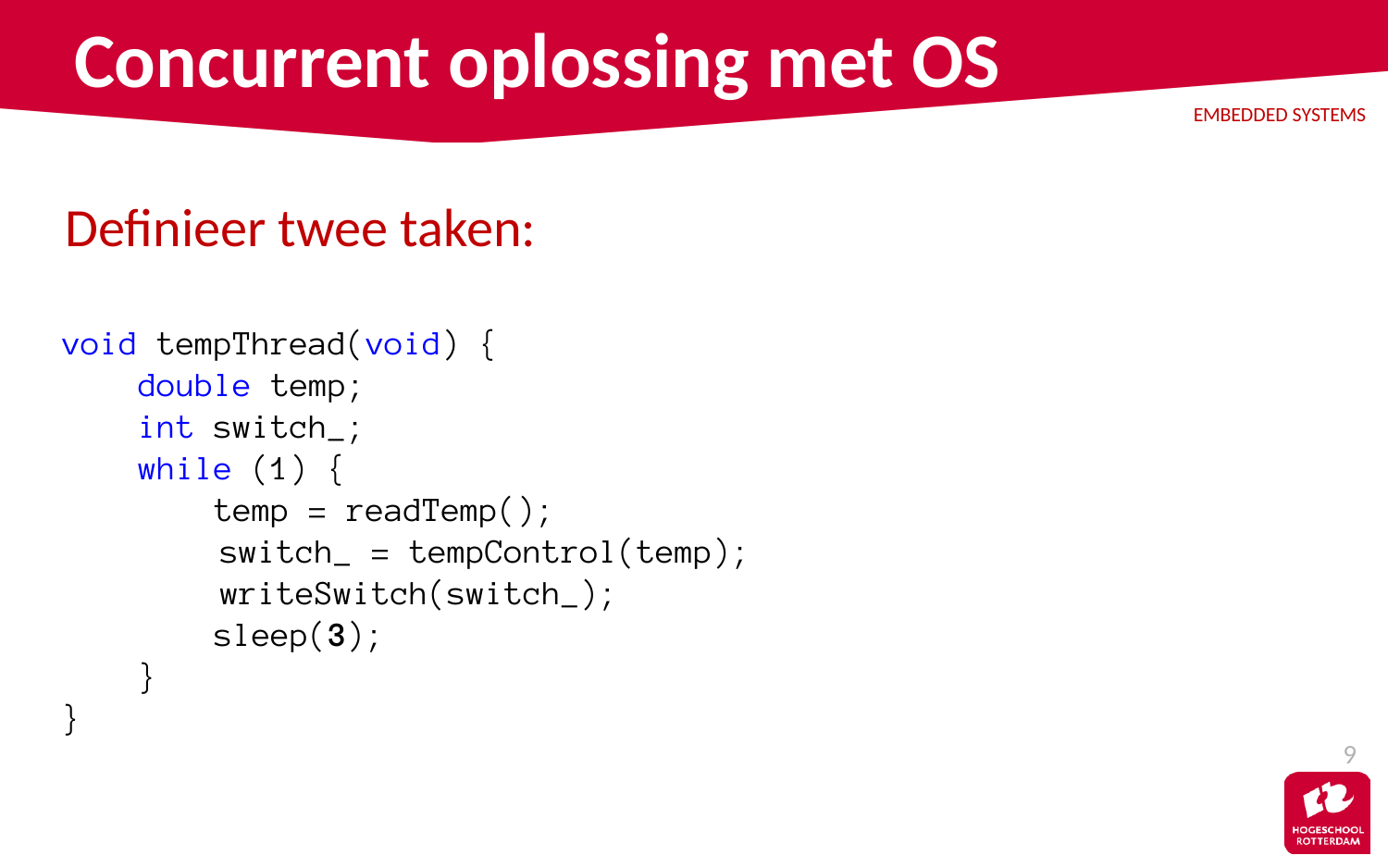

# Concurrent oplossing met OS
Definieer twee taken:
void tempThread(void) {
    double temp;
    int switch_;
    while (1) {
        temp = readTemp();
	 switch_ = tempControl(temp);
	 writeSwitch(switch_);
        sleep(3);
    }
}
9